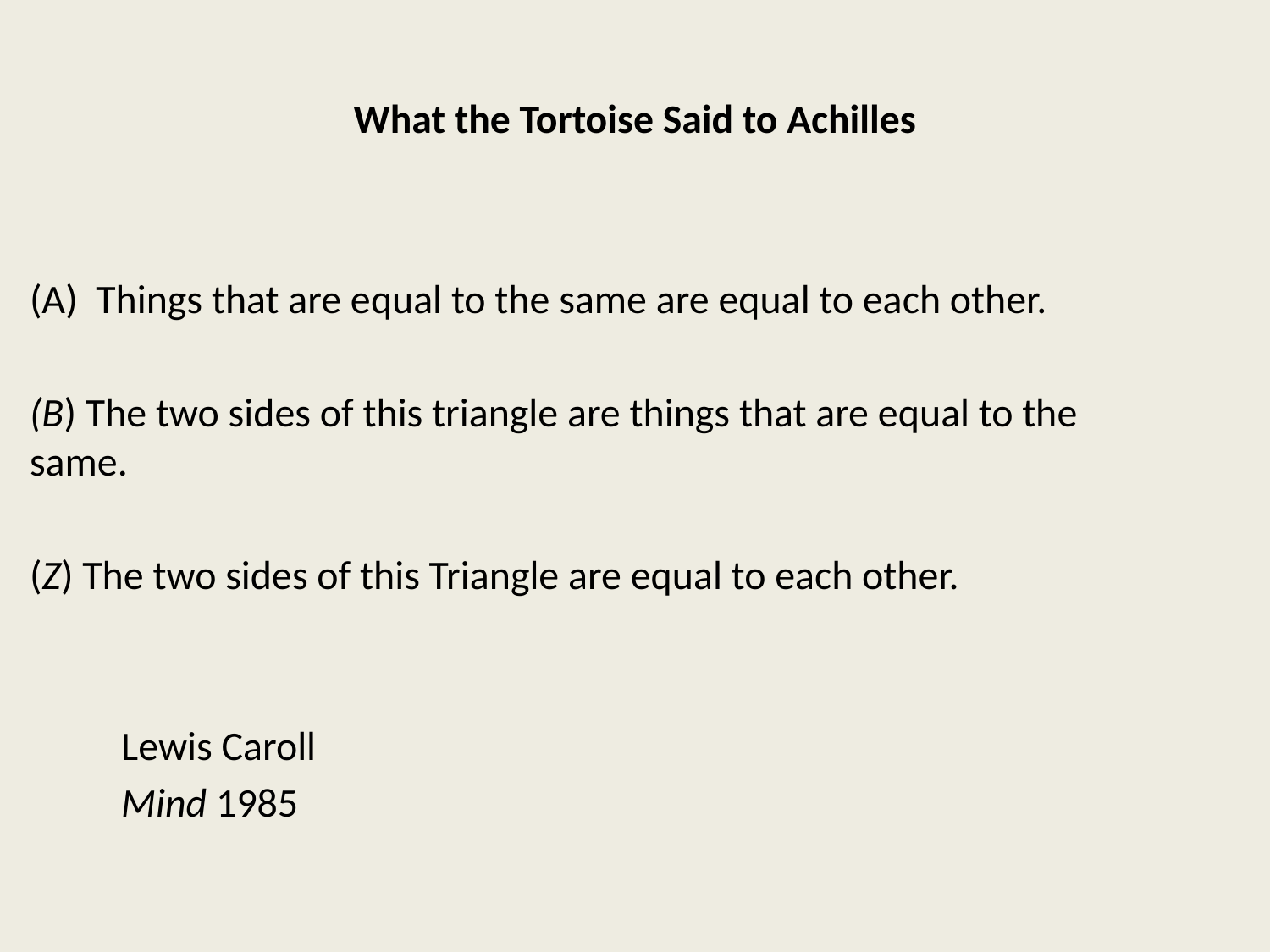

# What the Tortoise Said to Achilles

Things that are equal to the same are equal to each other.

(B) The two sides of this triangle are things that are equal to the same.

(Z) The two sides of this Triangle are equal to each other.

											Lewis Caroll
											Mind 1985